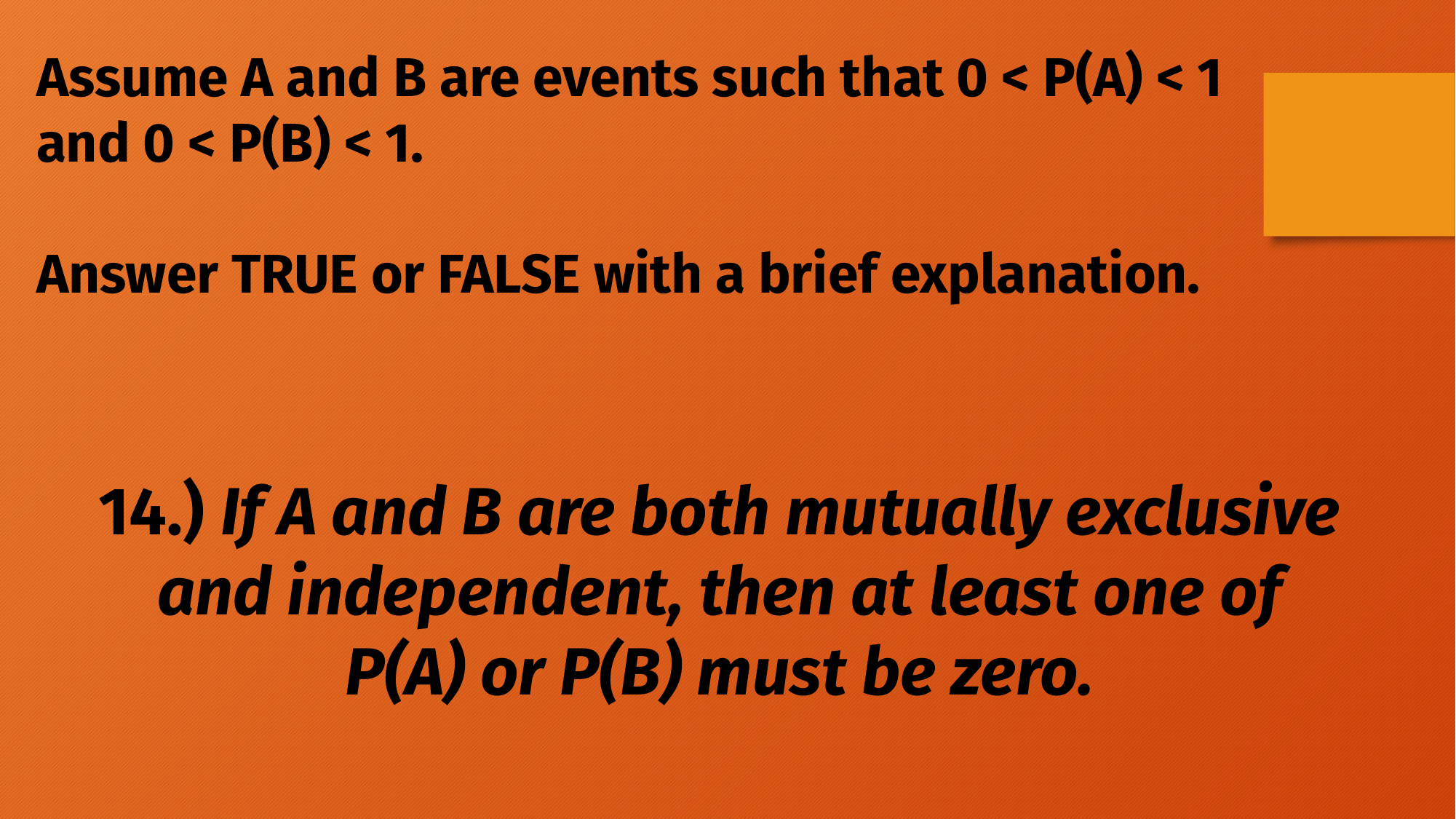

Assume A and B are events such that 0 < P(A) < 1 and 0 < P(B) < 1.

Answer TRUE or FALSE with a brief explanation.
14.) If A and B are both mutually exclusive and independent, then at least one of P(A) or P(B) must be zero.